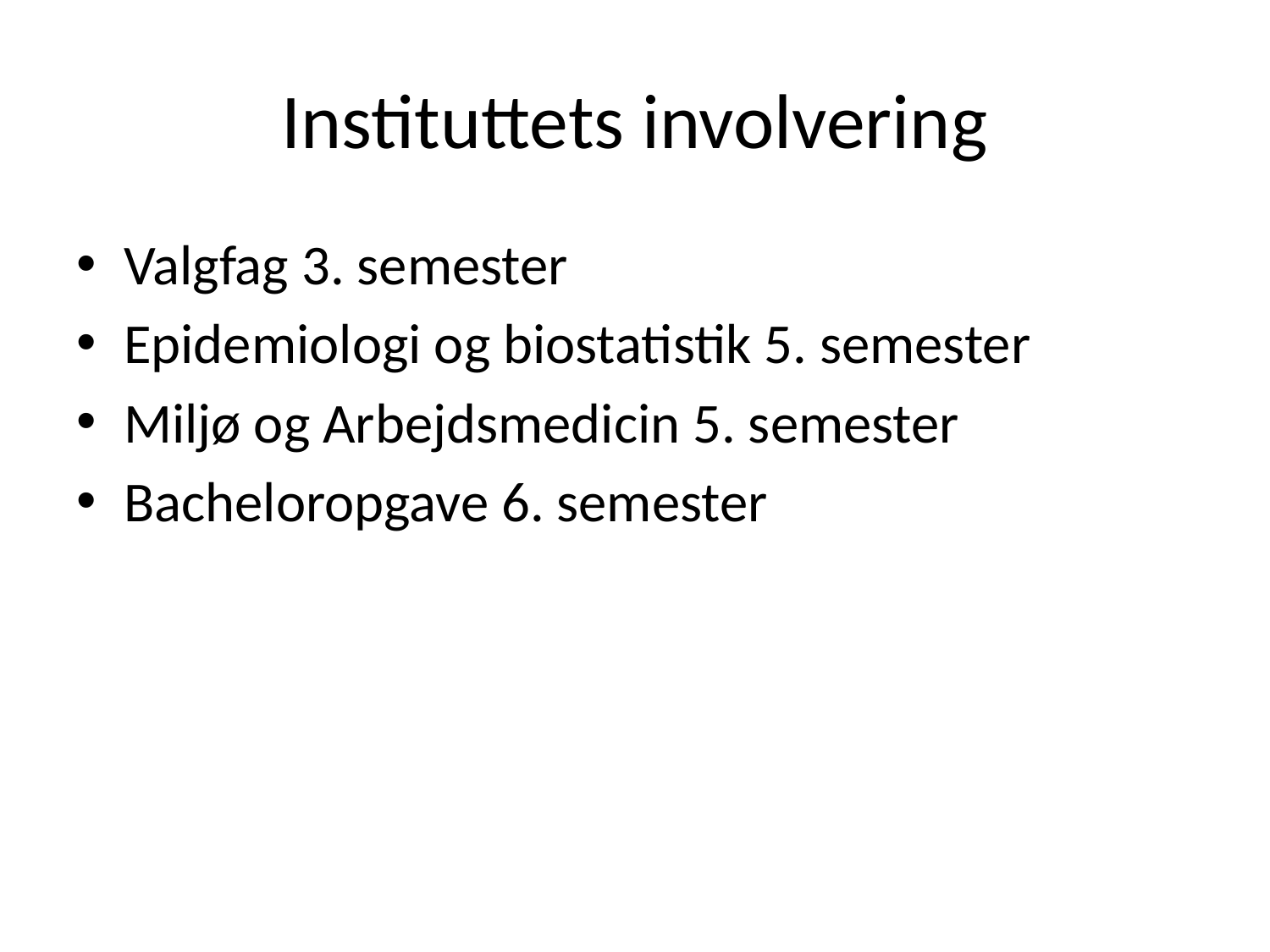

# Instituttets involvering
Valgfag 3. semester
Epidemiologi og biostatistik 5. semester
Miljø og Arbejdsmedicin 5. semester
Bacheloropgave 6. semester